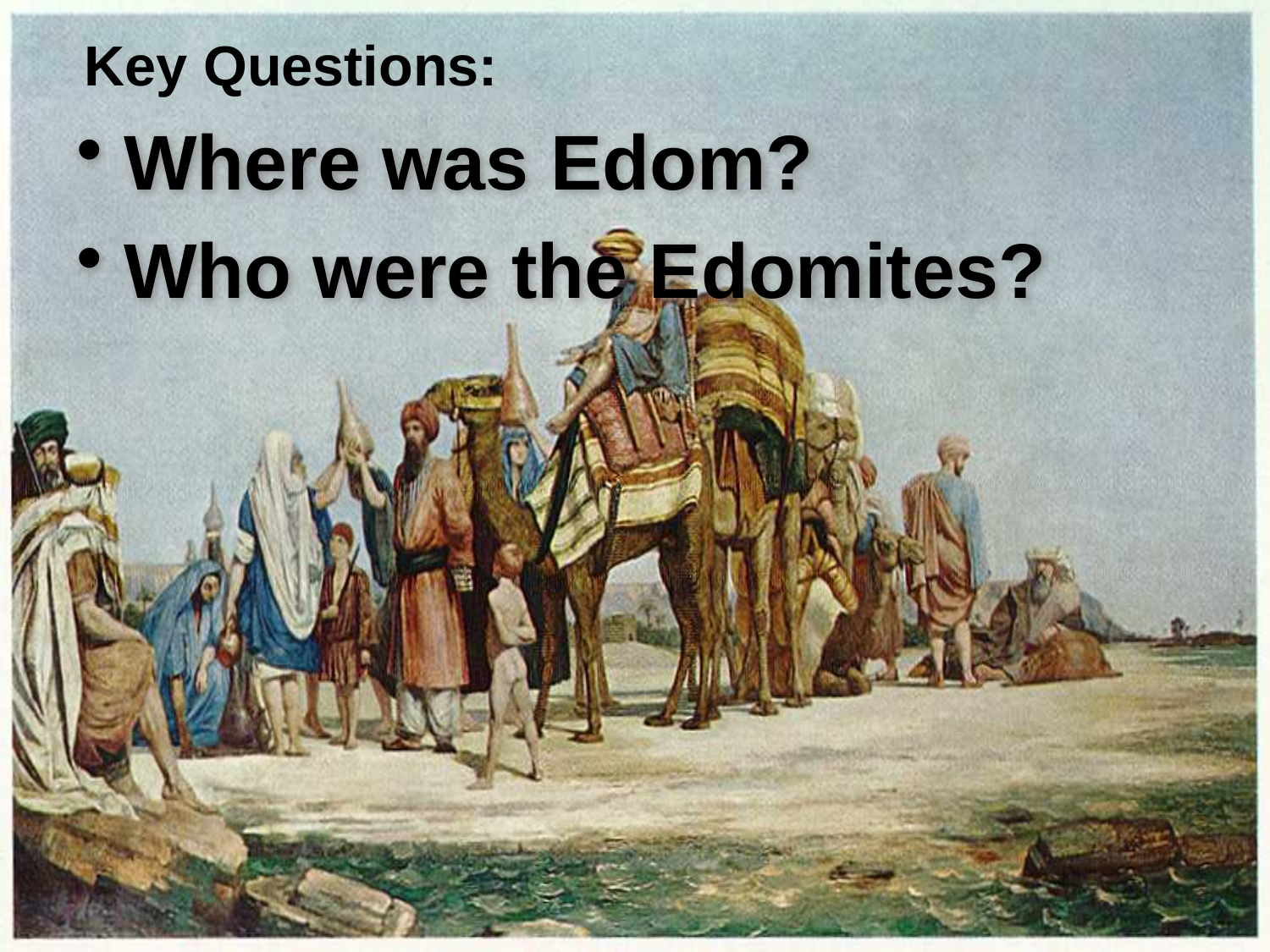

# Key Questions:
Where was Edom?
Who were the Edomites?